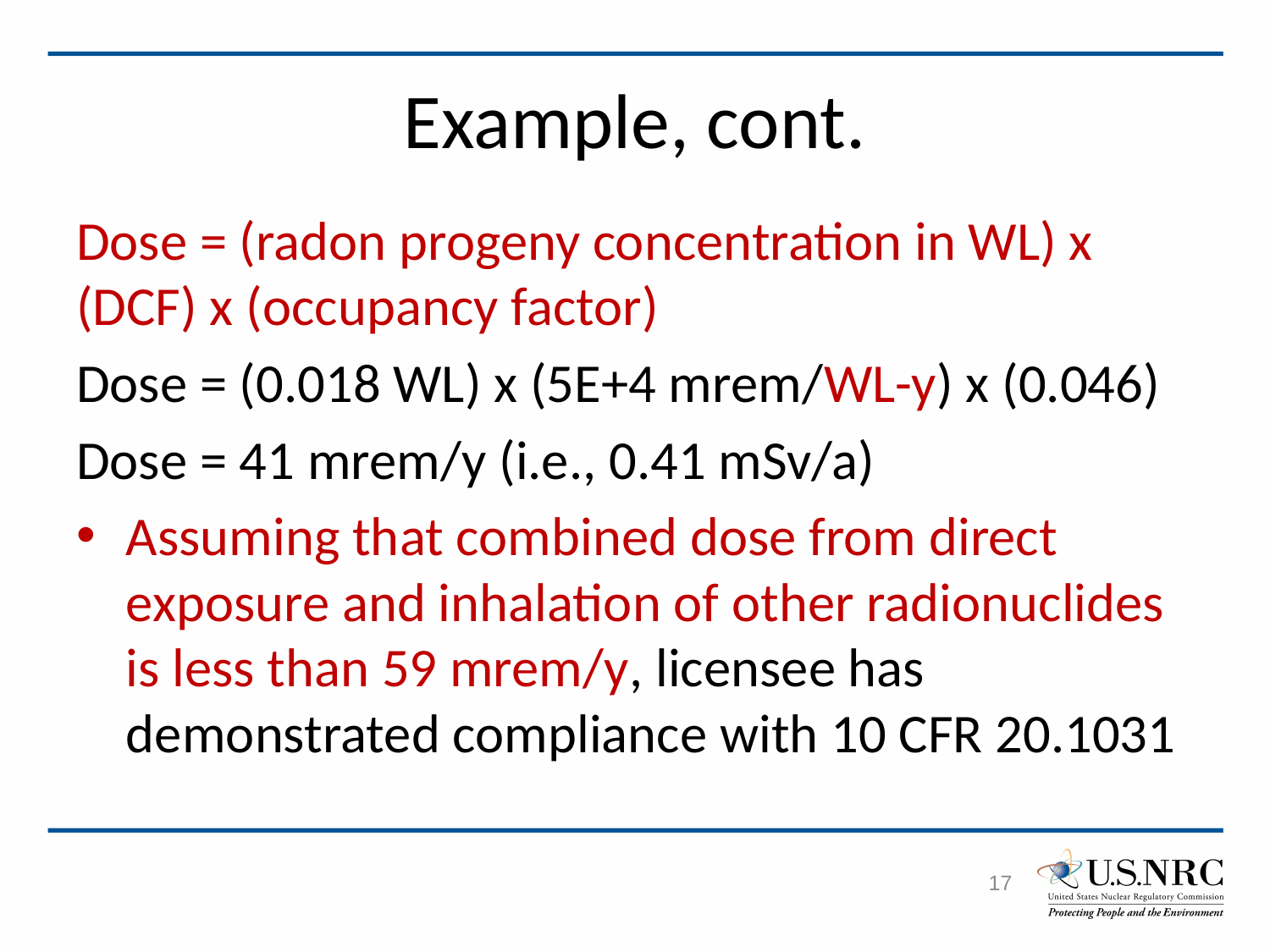

# Example, cont.
Dose = (radon progeny concentration in WL) x (DCF) x (occupancy factor)
Dose = (0.018 WL) x (5E+4 mrem/WL-y) x (0.046)
Dose = 41 mrem/y (i.e., 0.41 mSv/a)
Assuming that combined dose from direct exposure and inhalation of other radionuclides is less than 59 mrem/y, licensee has demonstrated compliance with 10 CFR 20.1031
17